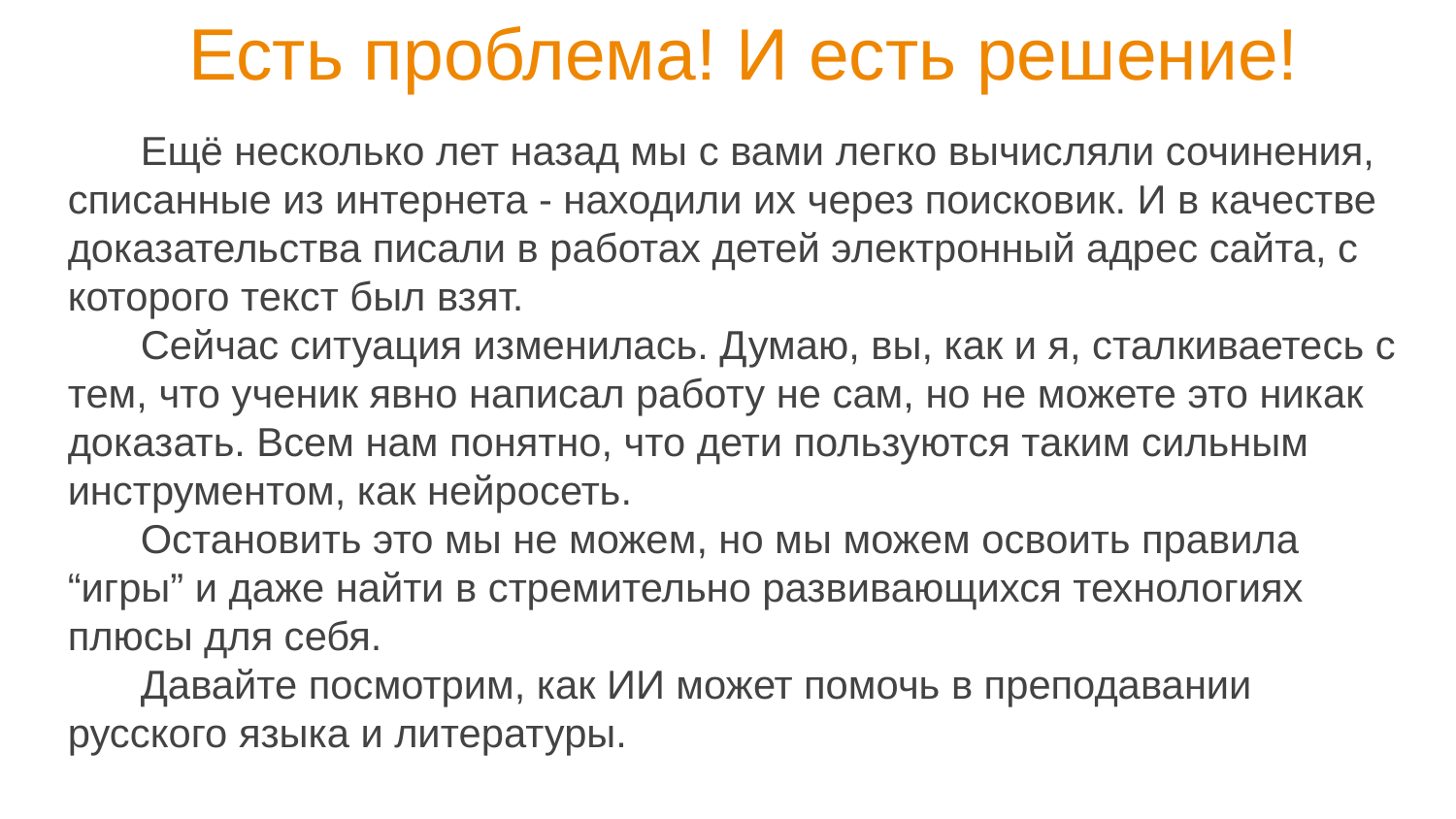

Есть проблема! И есть решение!
Ещё несколько лет назад мы с вами легко вычисляли сочинения, списанные из интернета - находили их через поисковик. И в качестве доказательства писали в работах детей электронный адрес сайта, с которого текст был взят.
Сейчас ситуация изменилась. Думаю, вы, как и я, сталкиваетесь с тем, что ученик явно написал работу не сам, но не можете это никак доказать. Всем нам понятно, что дети пользуются таким сильным инструментом, как нейросеть.
Остановить это мы не можем, но мы можем освоить правила “игры” и даже найти в стремительно развивающихся технологиях плюсы для себя.
Давайте посмотрим, как ИИ может помочь в преподавании русского языка и литературы.